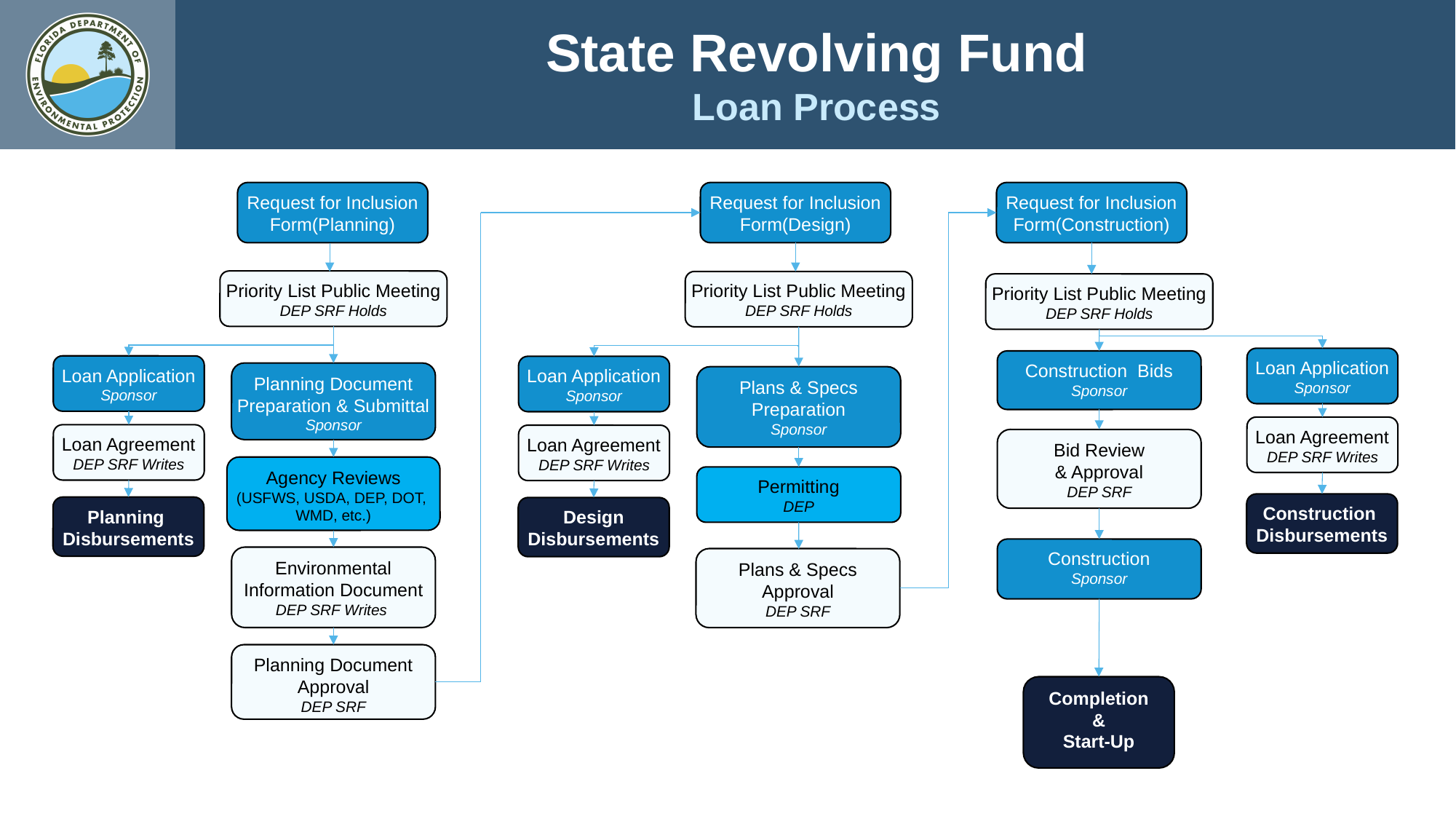

State Revolving Fund
Loan Process

Request for Inclusion
Form(Planning)
Request for Inclusion
Form(Design)
Request for Inclusion
Form(Construction)
Priority List Public Meeting
DEP SRF Holds
Priority List Public Meeting
DEP SRF Holds
Priority List Public Meeting
DEP SRF Holds
Loan Application
Sponsor
Construction  Bids
Sponsor
Loan Application
Sponsor
Loan Application
Sponsor
Planning Document
Preparation & Submittal
Sponsor
Plans & Specs
Preparation
Sponsor
Loan Agreement
DEP SRF Writes
Loan Agreement
DEP SRF Writes
Loan Agreement
DEP SRF Writes
Bid Review
& Approval
DEP SRF
Agency Reviews
(USFWS, USDA, DEP, DOT,
WMD, etc.)
Permitting
DEP
Construction
Disbursements
Planning
Disbursements
Design
Disbursements
Construction
Sponsor
Environmental
Information Document
DEP SRF Writes
Plans & Specs
Approval
DEP SRF
Planning Document
Approval
DEP SRF
Completion
&
Start-Up